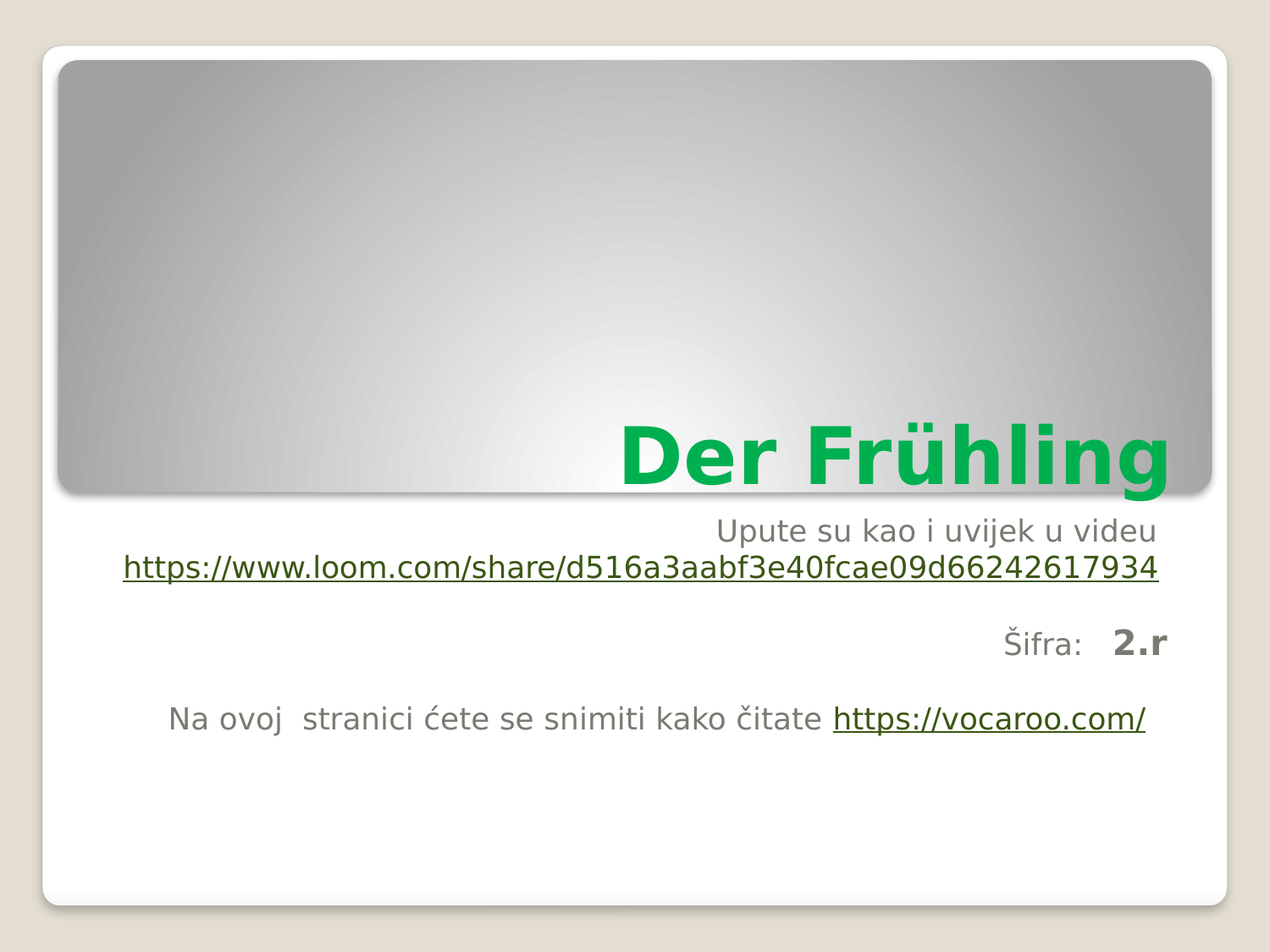

# Der Frühling
Upute su kao i uvijek u videu https://www.loom.com/share/d516a3aabf3e40fcae09d66242617934

Šifra:   2.r

Na ovoj  stranici ćete se snimiti kako čitate https://vocaroo.com/